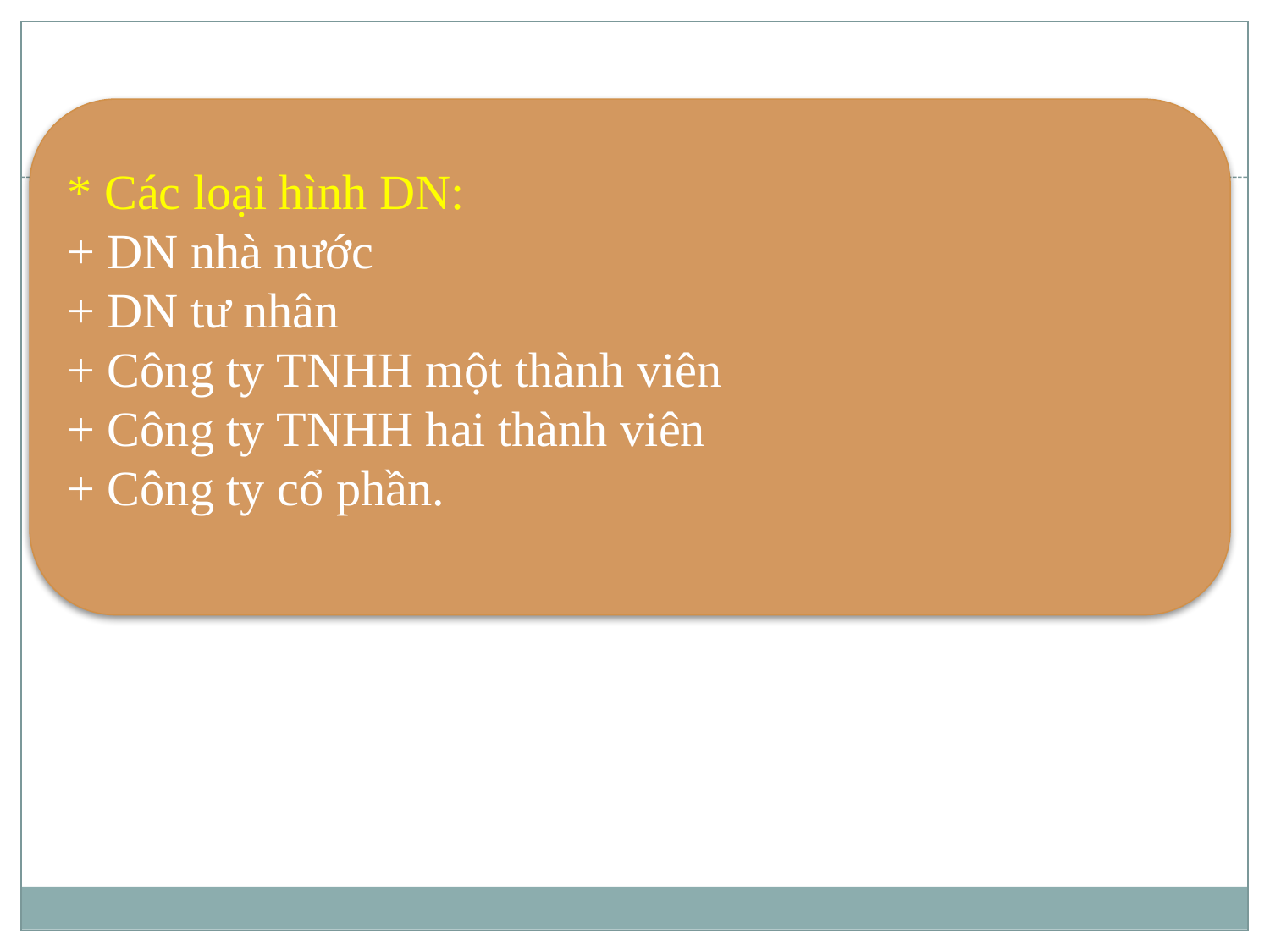

* Các loại hình DN:
+ DN nhà nước
+ DN tư nhân
+ Công ty TNHH một thành viên
+ Công ty TNHH hai thành viên
+ Công ty cổ phần.